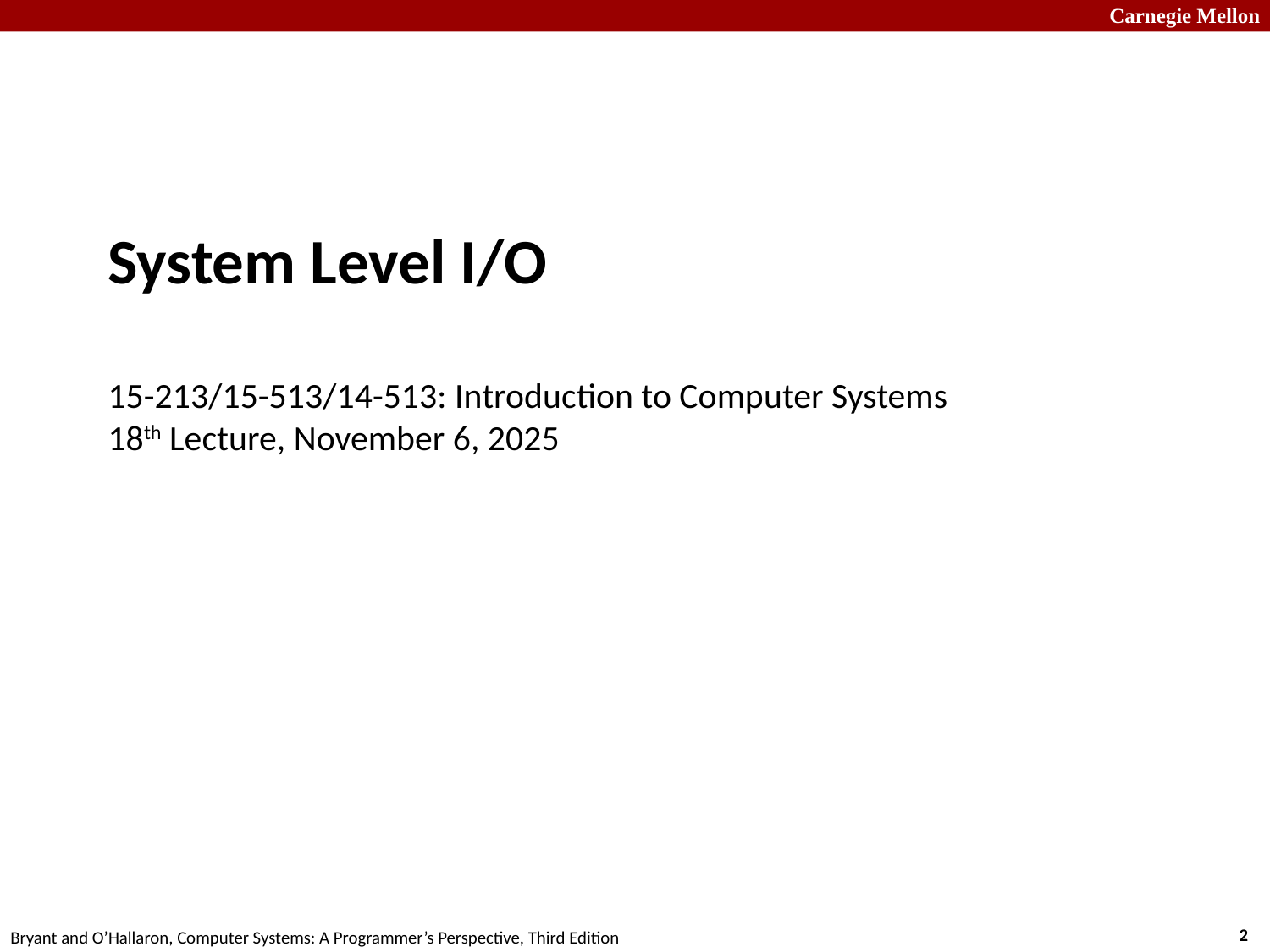

# System Level I/O 15-213/15-513/14-513: Introduction to Computer Systems 18th Lecture, November 6, 2025